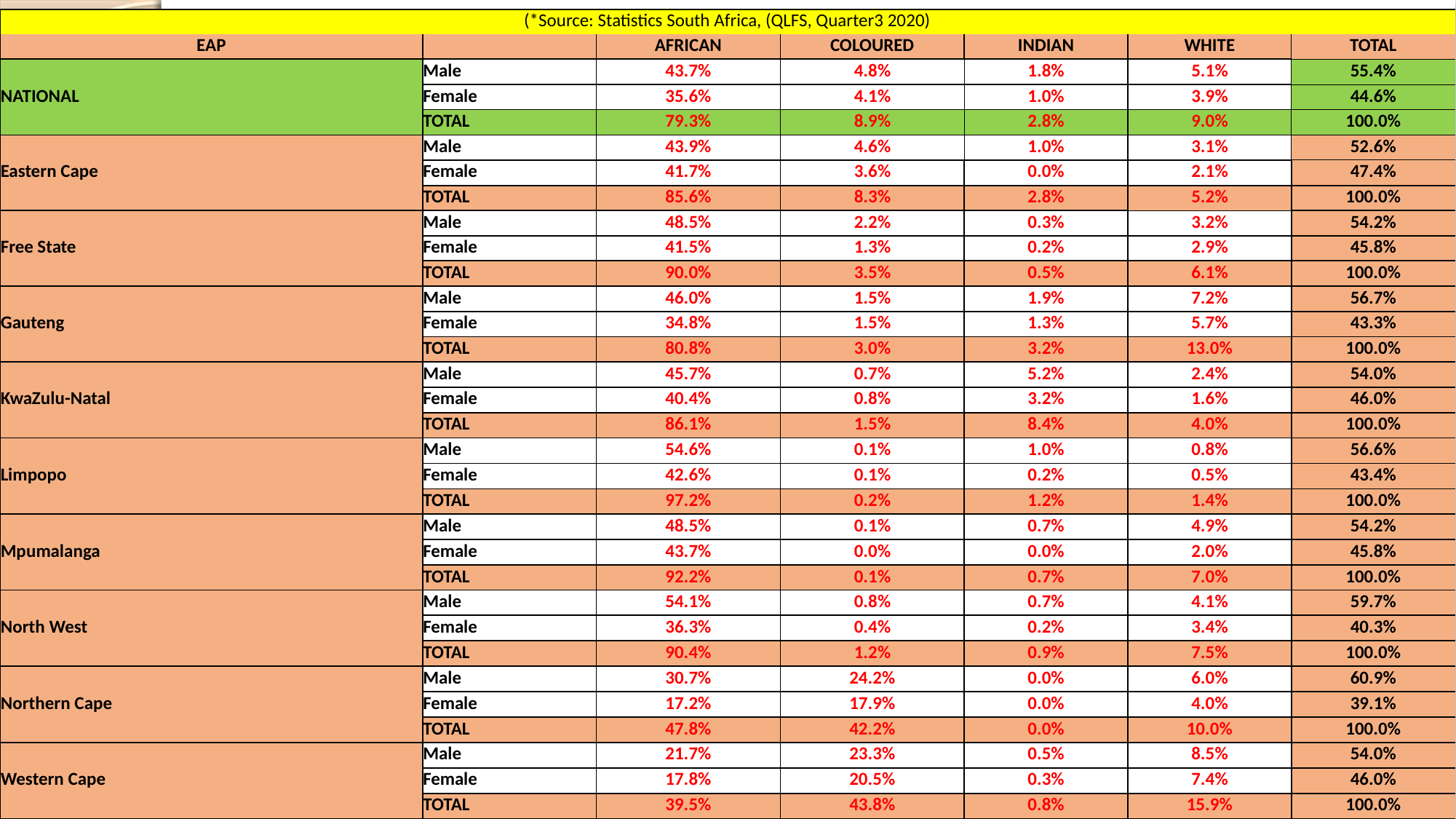

| (\*Source: Statistics South Africa, (QLFS, Quarter3 2020) |  |  |  |  |  |  |
| --- | --- | --- | --- | --- | --- | --- |
| EAP |  | AFRICAN | COLOURED | INDIAN | WHITE | TOTAL |
| NATIONAL | Male | 43.7% | 4.8% | 1.8% | 5.1% | 55.4% |
|  | Female | 35.6% | 4.1% | 1.0% | 3.9% | 44.6% |
|  | TOTAL | 79.3% | 8.9% | 2.8% | 9.0% | 100.0% |
| Eastern Cape | Male | 43.9% | 4.6% | 1.0% | 3.1% | 52.6% |
|  | Female | 41.7% | 3.6% | 0.0% | 2.1% | 47.4% |
|  | TOTAL | 85.6% | 8.3% | 2.8% | 5.2% | 100.0% |
| Free State | Male | 48.5% | 2.2% | 0.3% | 3.2% | 54.2% |
|  | Female | 41.5% | 1.3% | 0.2% | 2.9% | 45.8% |
|  | TOTAL | 90.0% | 3.5% | 0.5% | 6.1% | 100.0% |
| Gauteng | Male | 46.0% | 1.5% | 1.9% | 7.2% | 56.7% |
|  | Female | 34.8% | 1.5% | 1.3% | 5.7% | 43.3% |
|  | TOTAL | 80.8% | 3.0% | 3.2% | 13.0% | 100.0% |
| KwaZulu-Natal | Male | 45.7% | 0.7% | 5.2% | 2.4% | 54.0% |
|  | Female | 40.4% | 0.8% | 3.2% | 1.6% | 46.0% |
|  | TOTAL | 86.1% | 1.5% | 8.4% | 4.0% | 100.0% |
| Limpopo | Male | 54.6% | 0.1% | 1.0% | 0.8% | 56.6% |
|  | Female | 42.6% | 0.1% | 0.2% | 0.5% | 43.4% |
|  | TOTAL | 97.2% | 0.2% | 1.2% | 1.4% | 100.0% |
| Mpumalanga | Male | 48.5% | 0.1% | 0.7% | 4.9% | 54.2% |
|  | Female | 43.7% | 0.0% | 0.0% | 2.0% | 45.8% |
|  | TOTAL | 92.2% | 0.1% | 0.7% | 7.0% | 100.0% |
| North West | Male | 54.1% | 0.8% | 0.7% | 4.1% | 59.7% |
|  | Female | 36.3% | 0.4% | 0.2% | 3.4% | 40.3% |
|  | TOTAL | 90.4% | 1.2% | 0.9% | 7.5% | 100.0% |
| Northern Cape | Male | 30.7% | 24.2% | 0.0% | 6.0% | 60.9% |
|  | Female | 17.2% | 17.9% | 0.0% | 4.0% | 39.1% |
|  | TOTAL | 47.8% | 42.2% | 0.0% | 10.0% | 100.0% |
| Western Cape | Male | 21.7% | 23.3% | 0.5% | 8.5% | 54.0% |
|  | Female | 17.8% | 20.5% | 0.3% | 7.4% | 46.0% |
|  | TOTAL | 39.5% | 43.8% | 0.8% | 15.9% | 100.0% |